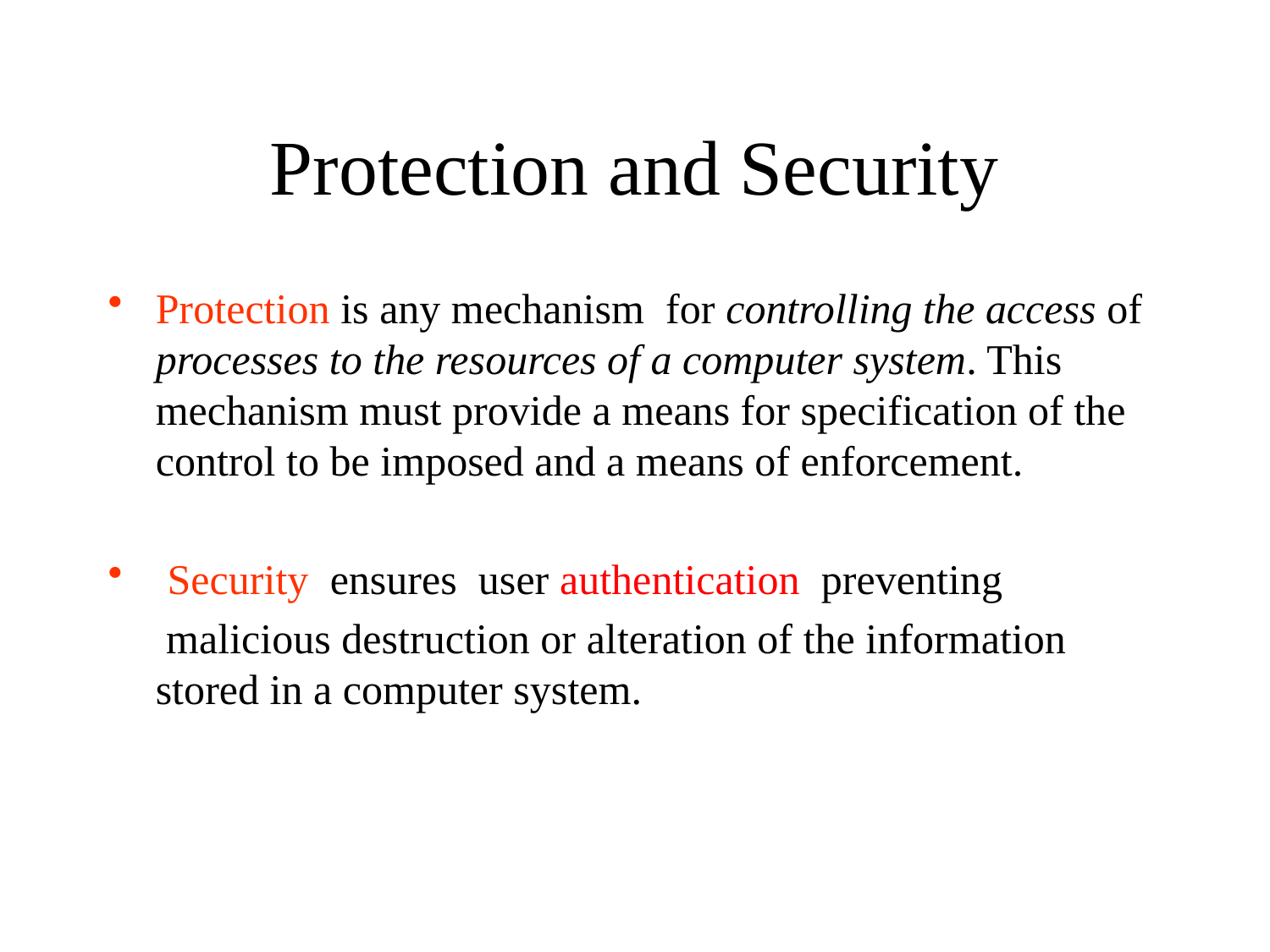

# Protection and Security
Protection is any mechanism  for controlling the access of processes to the resources of a computer system. This mechanism must provide a means for specification of the control to be imposed and a means of enforcement.

 Security  ensures  user authentication  preventing
	 malicious destruction or alteration of the information stored in a computer system.